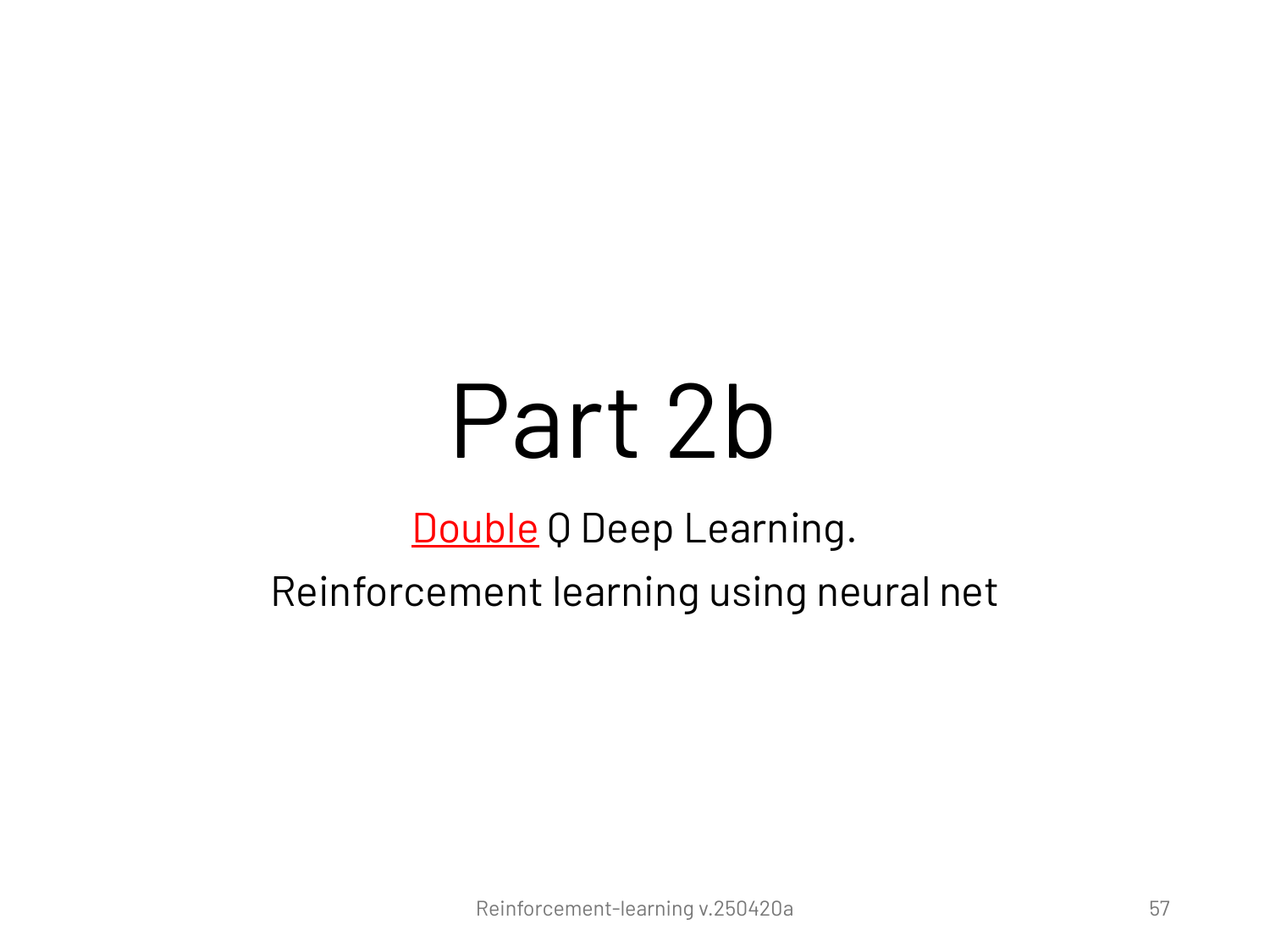

# Part 2b
Double Q Deep Learning.
Reinforcement learning using neural net
Reinforcement-learning v.250420a
57